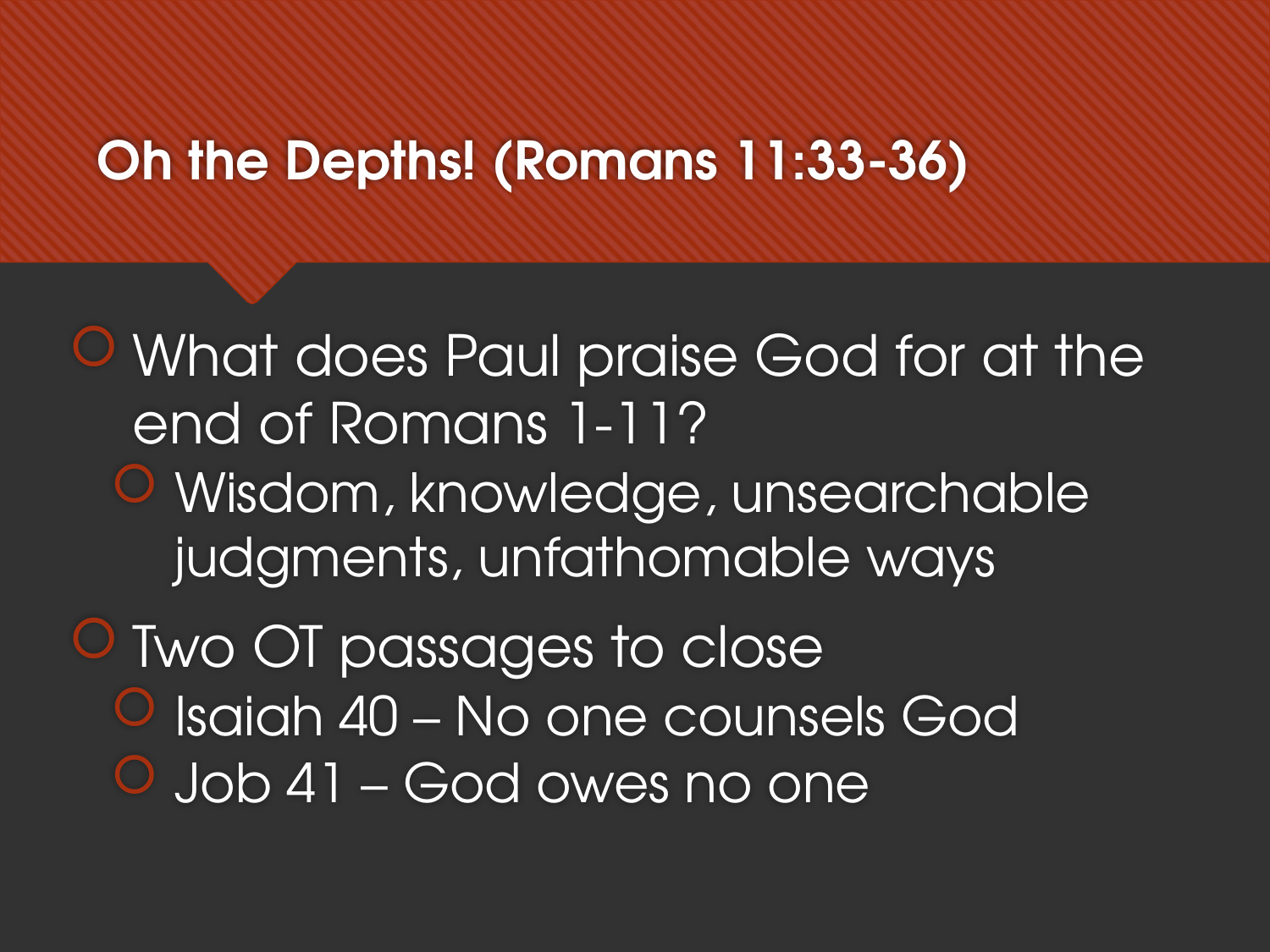

# Oh the Depths! (Romans 11:33-36)
What does Paul praise God for at the end of Romans 1-11?
Wisdom, knowledge, unsearchable judgments, unfathomable ways
Two OT passages to close
Isaiah 40 – No one counsels God
Job 41 – God owes no one